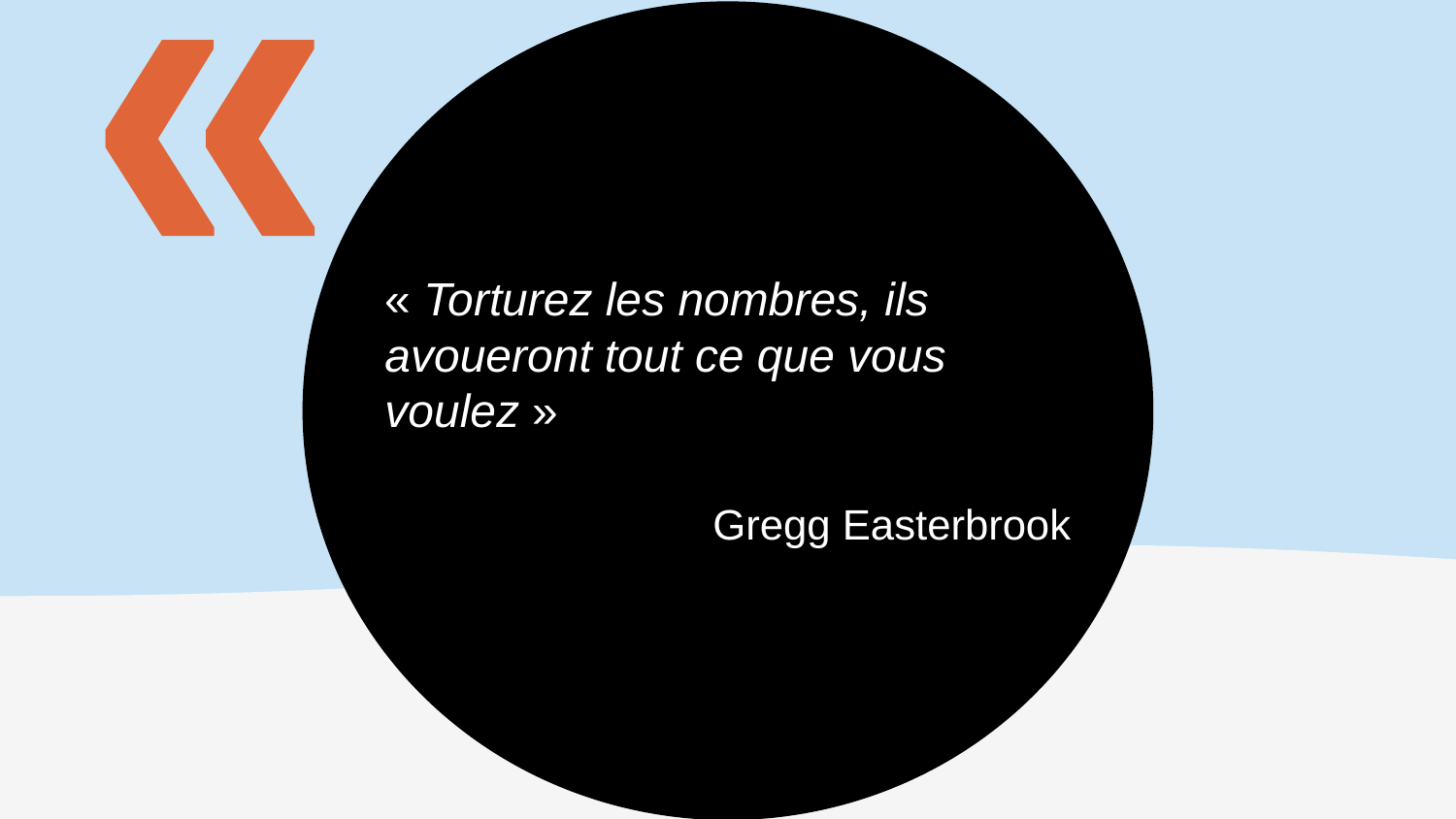

«
« Torturez les nombres, ils avoueront tout ce que vous voulez »

Gregg Easterbrook